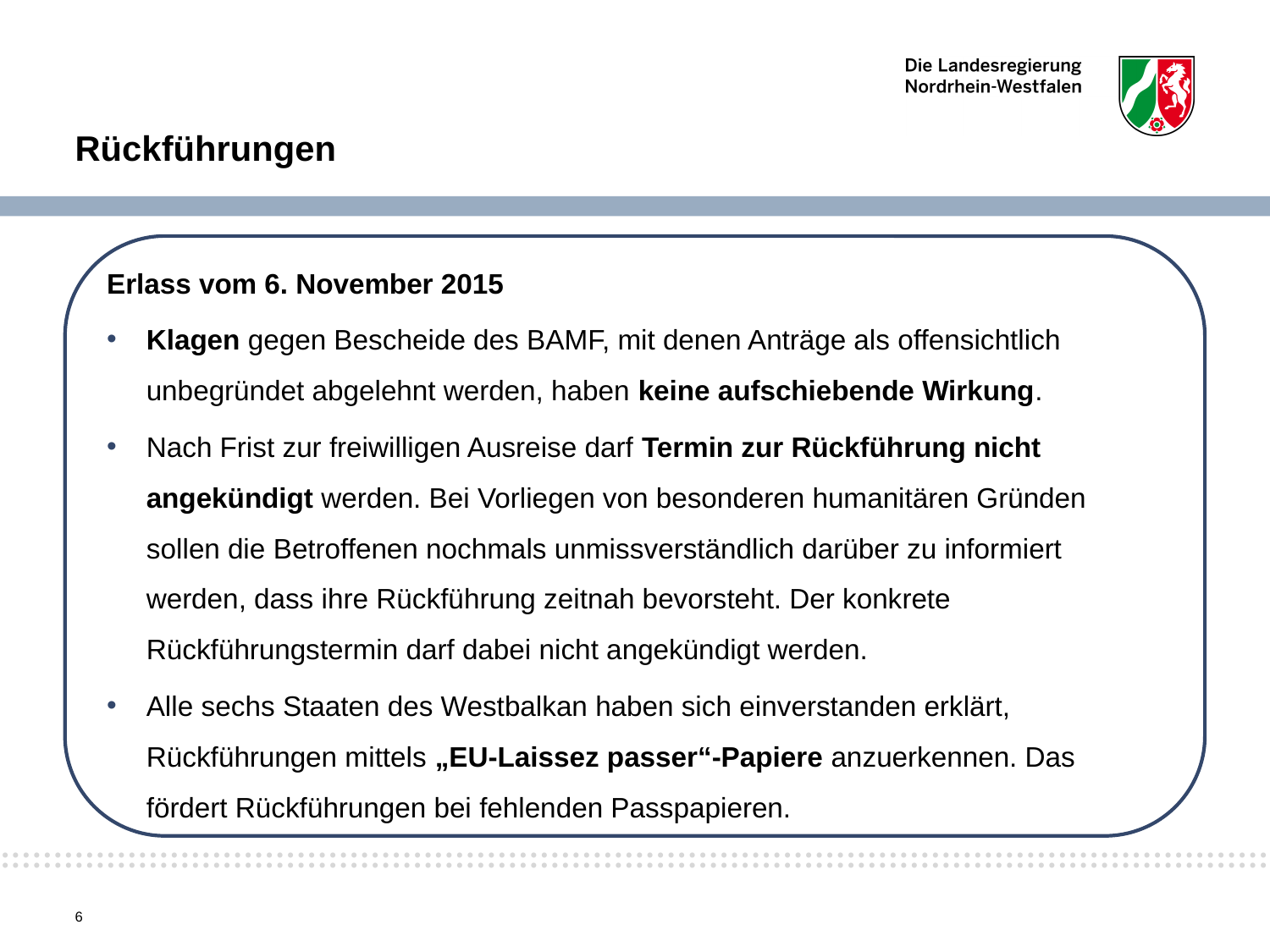

Rückführungen

Erlass vom 6. November 2015
Klagen gegen Bescheide des BAMF, mit denen Anträge als offensichtlich unbegründet abgelehnt werden, haben keine aufschiebende Wirkung.
Nach Frist zur freiwilligen Ausreise darf Termin zur Rückführung nicht angekündigt werden. Bei Vorliegen von besonderen humanitären Gründen sollen die Betroffenen nochmals unmissverständlich darüber zu informiert werden, dass ihre Rückführung zeitnah bevorsteht. Der konkrete Rückführungstermin darf dabei nicht angekündigt werden.
Alle sechs Staaten des Westbalkan haben sich einverstanden erklärt, Rückführungen mittels „EU-Laissez passer“-Papiere anzuerkennen. Das fördert Rückführungen bei fehlenden Passpapieren.
6